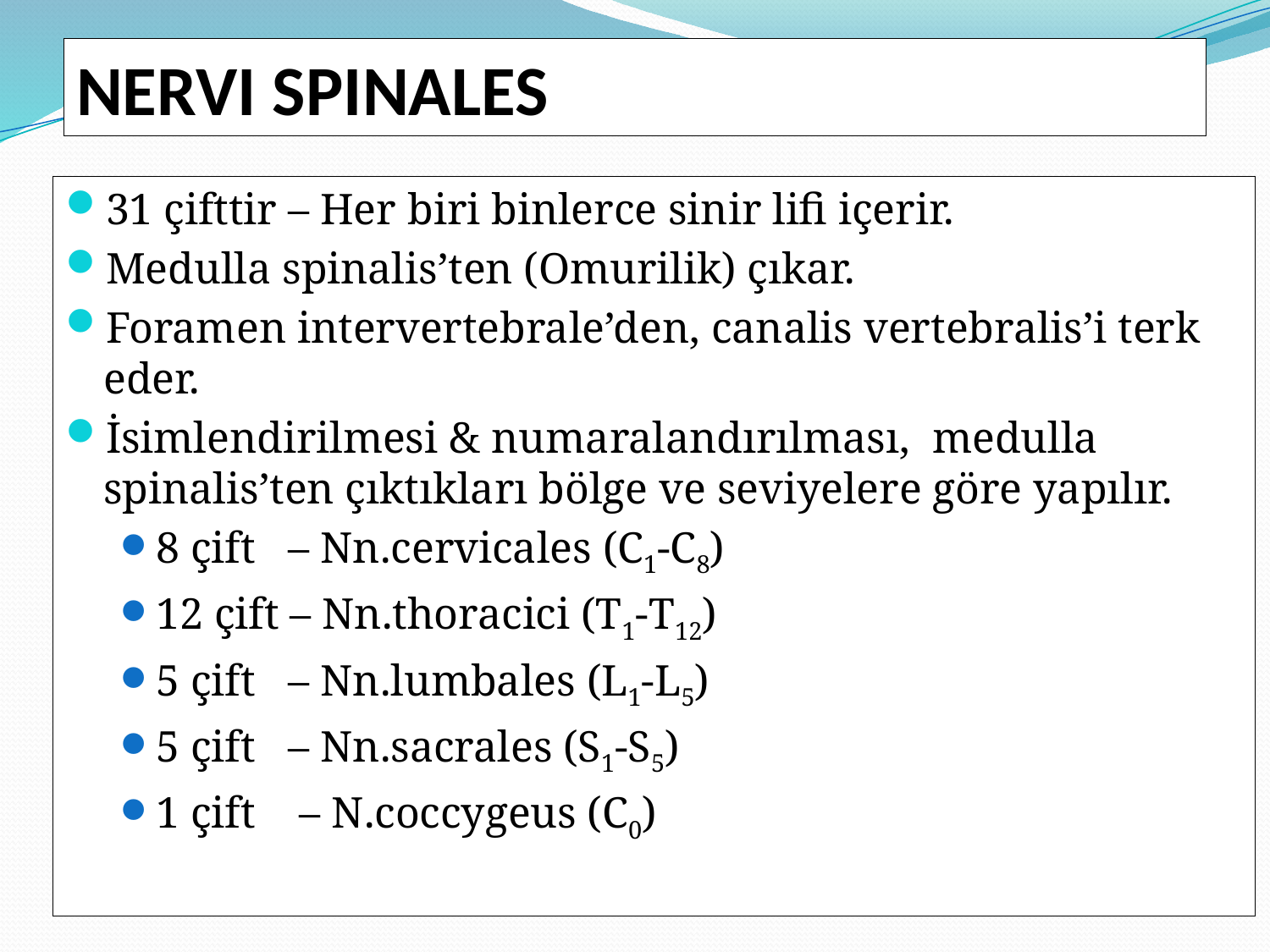

# NERVI SPINALES
31 çifttir – Her biri binlerce sinir lifi içerir.
Medulla spinalis’ten (Omurilik) çıkar.
Foramen intervertebrale’den, canalis vertebralis’i terk eder.
İsimlendirilmesi & numaralandırılması,  medulla spinalis’ten çıktıkları bölge ve seviyelere göre yapılır.
8 çift   – Nn.cervicales (C1-C8)
12 çift – Nn.thoracici (T1-T12)
5 çift   – Nn.lumbales (L1-L5)
5 çift   – Nn.sacrales (S1-S5)
1 çift    – N.coccygeus (C0)